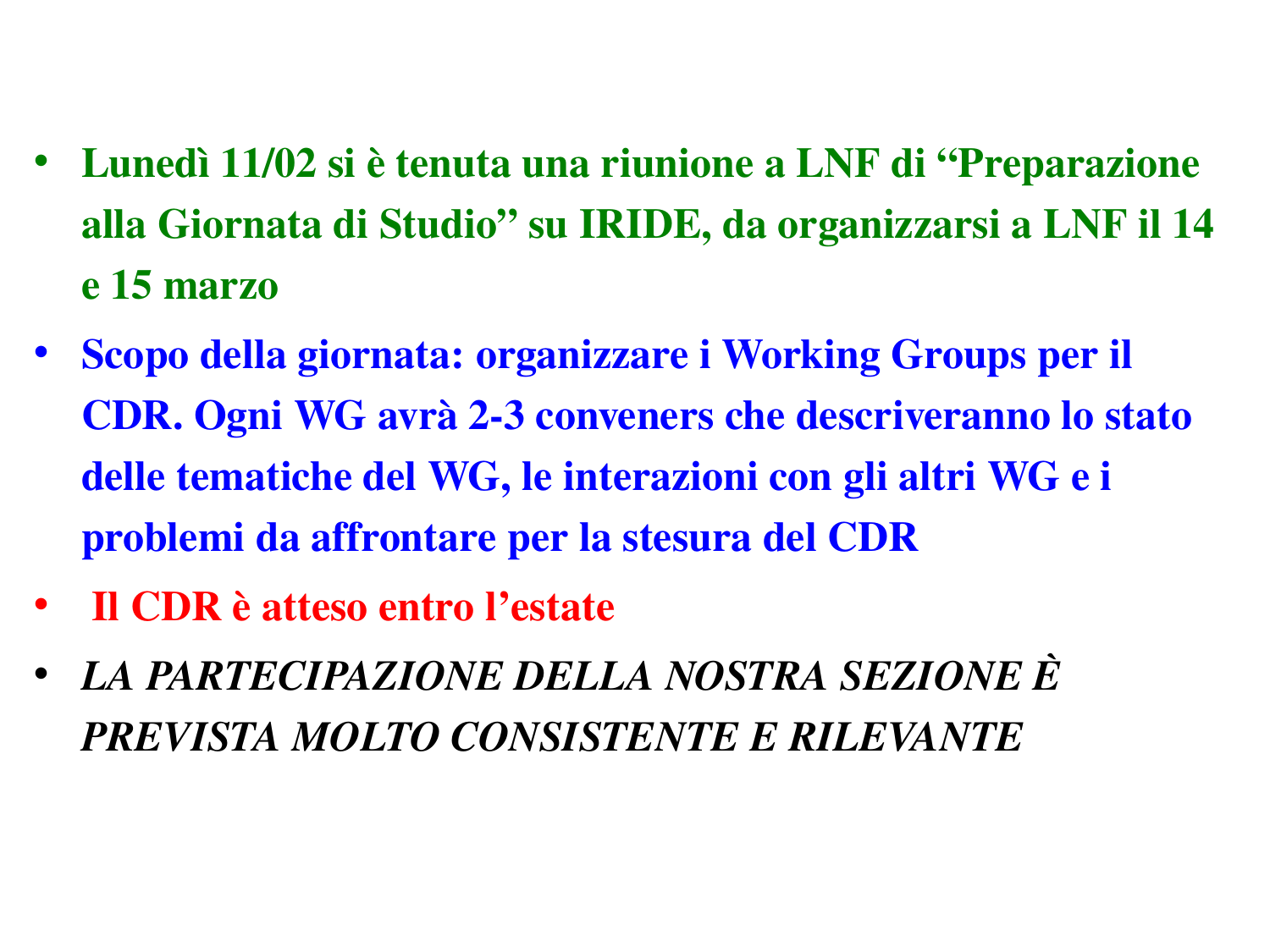

Lunedì 11/02 si è tenuta una riunione a LNF di “Preparazione alla Giornata di Studio” su IRIDE, da organizzarsi a LNF il 14 e 15 marzo
Scopo della giornata: organizzare i Working Groups per il CDR. Ogni WG avrà 2-3 conveners che descriveranno lo stato delle tematiche del WG, le interazioni con gli altri WG e i problemi da affrontare per la stesura del CDR
 Il CDR è atteso entro l’estate
La partecipazione della nostra Sezione è prevista molto consistente e rilevante